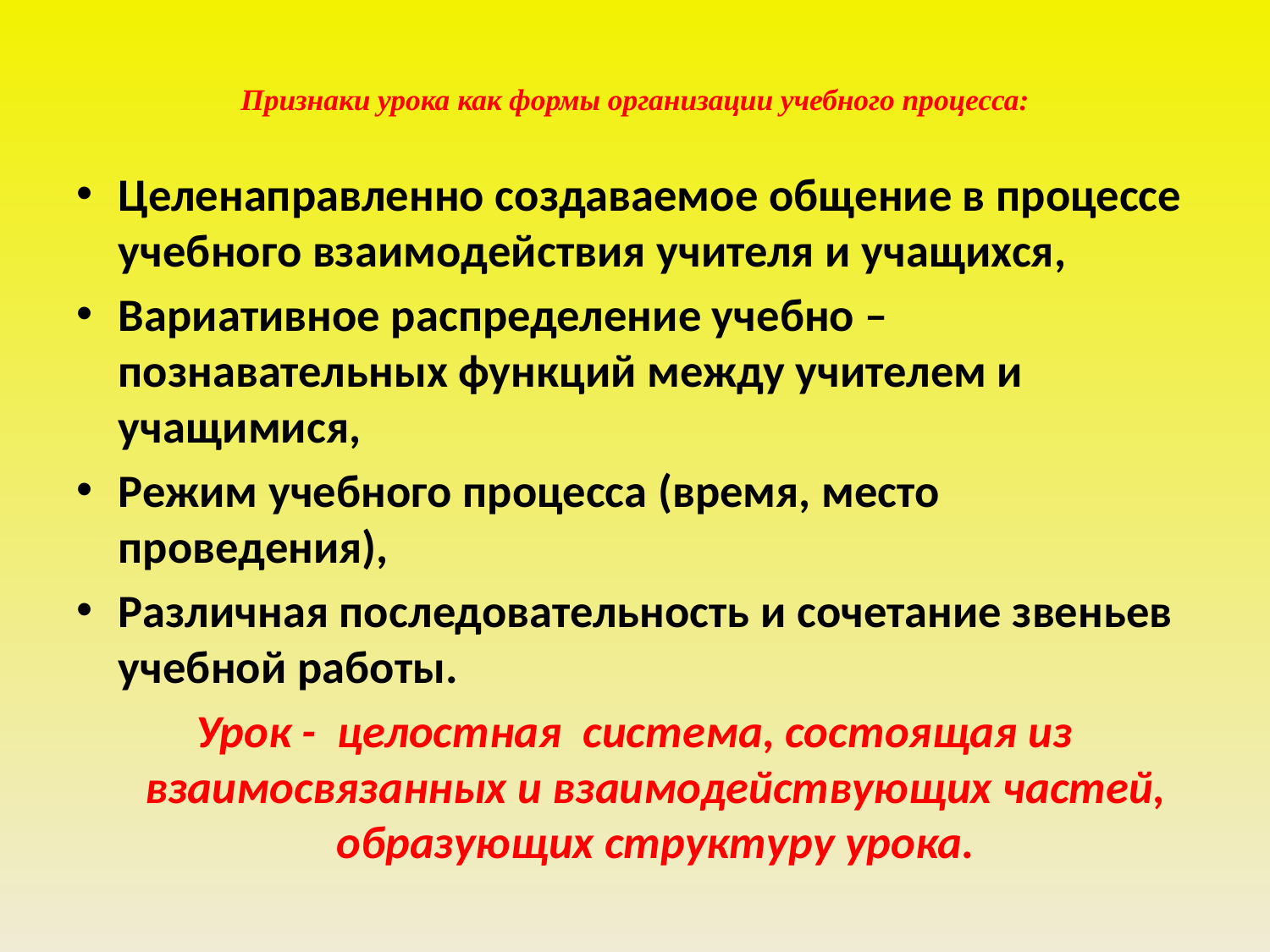

# Признаки урока как формы организации учебного процесса:
Целенаправленно создаваемое общение в процессе учебного взаимодействия учителя и учащихся,
Вариативное распределение учебно – познавательных функций между учителем и учащимися,
Режим учебного процесса (время, место проведения),
Различная последовательность и сочетание звеньев учебной работы.
Урок -  целостная  система, состоящая из взаимосвязанных и взаимодействующих частей, образующих структуру урока.